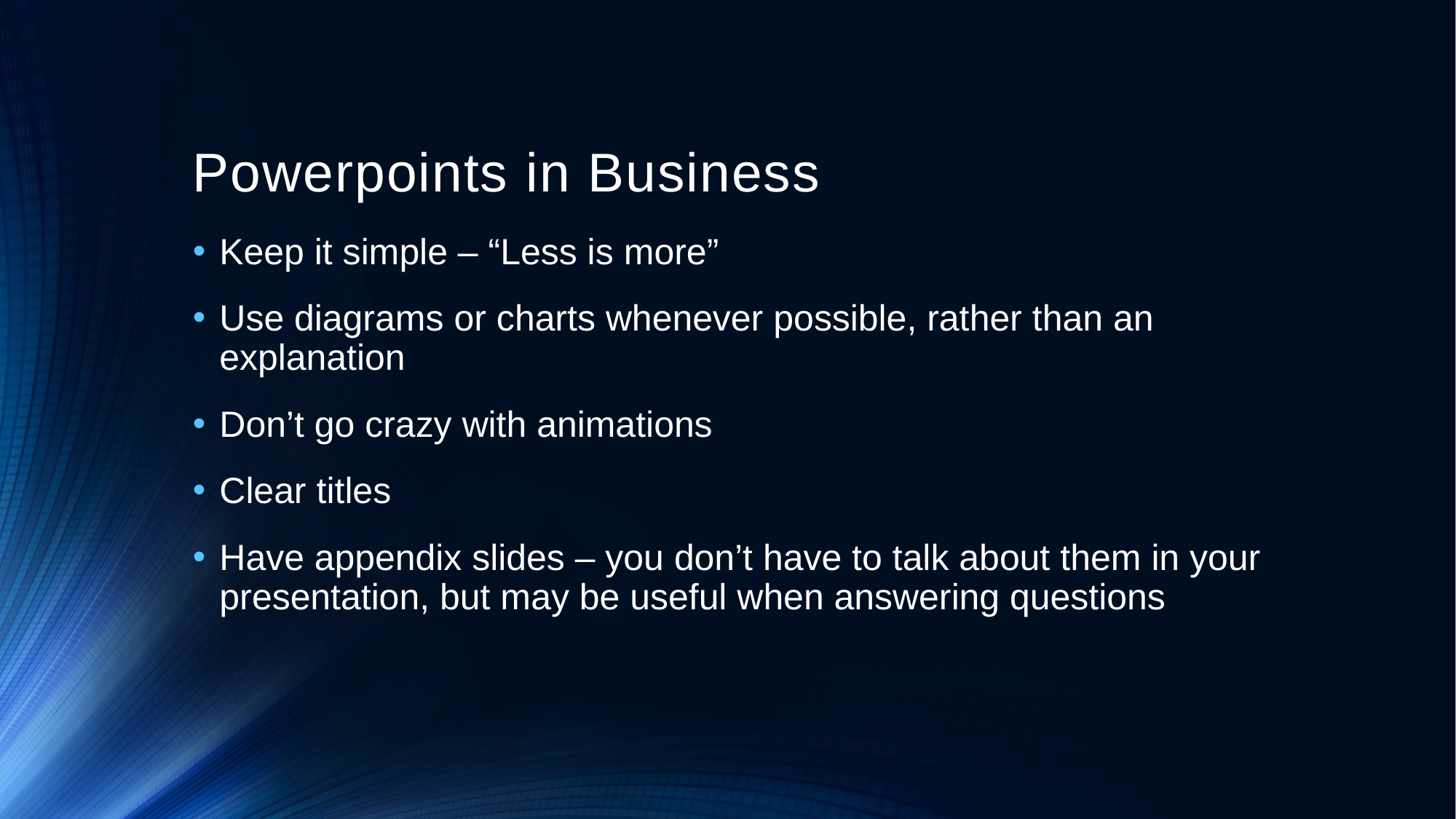

# Powerpoints in Business
Keep it simple – “Less is more”
Use diagrams or charts whenever possible, rather than an explanation
Don’t go crazy with animations
Clear titles
Have appendix slides – you don’t have to talk about them in your presentation, but may be useful when answering questions